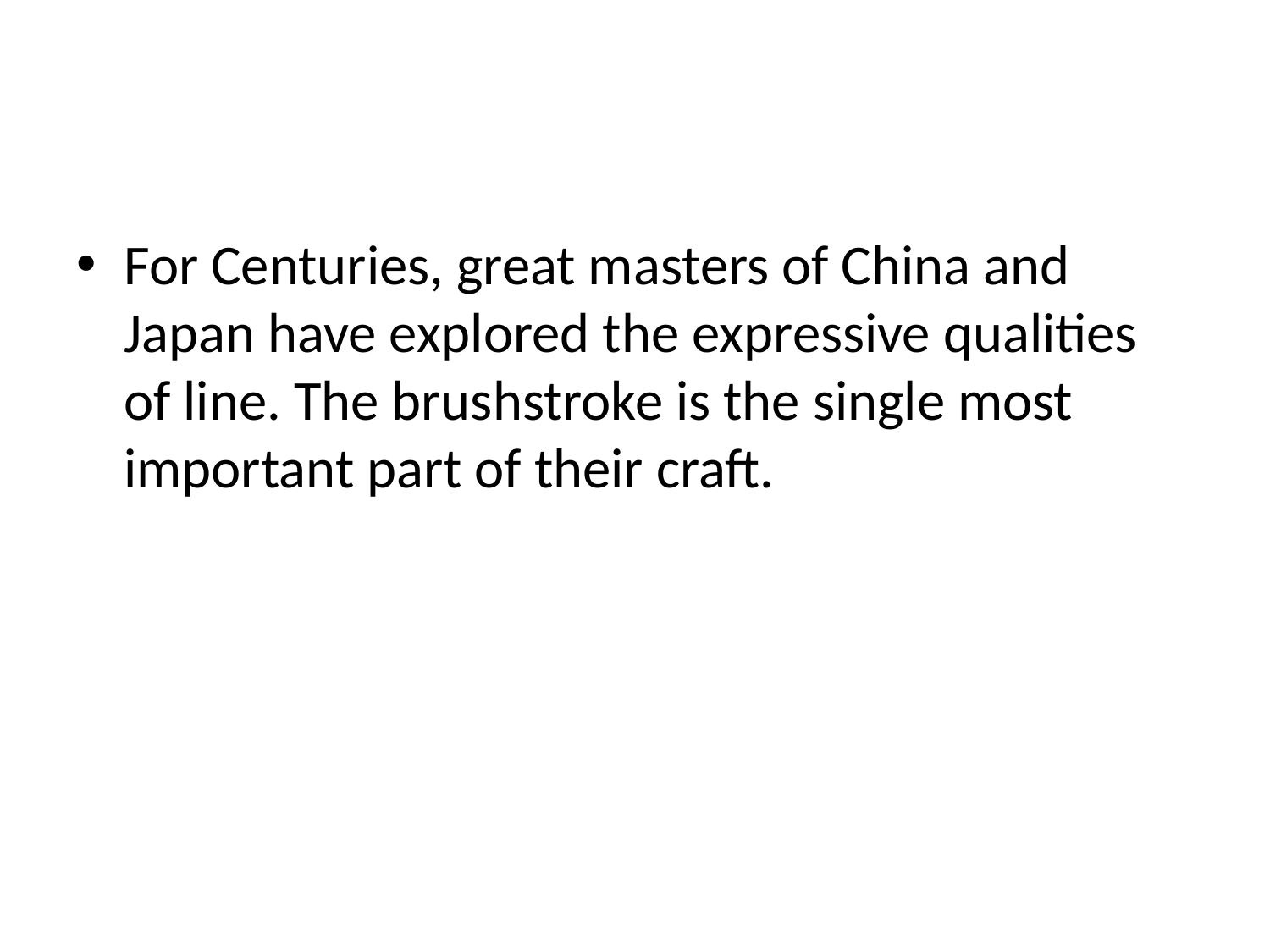

#
For Centuries, great masters of China and Japan have explored the expressive qualities of line. The brushstroke is the single most important part of their craft.